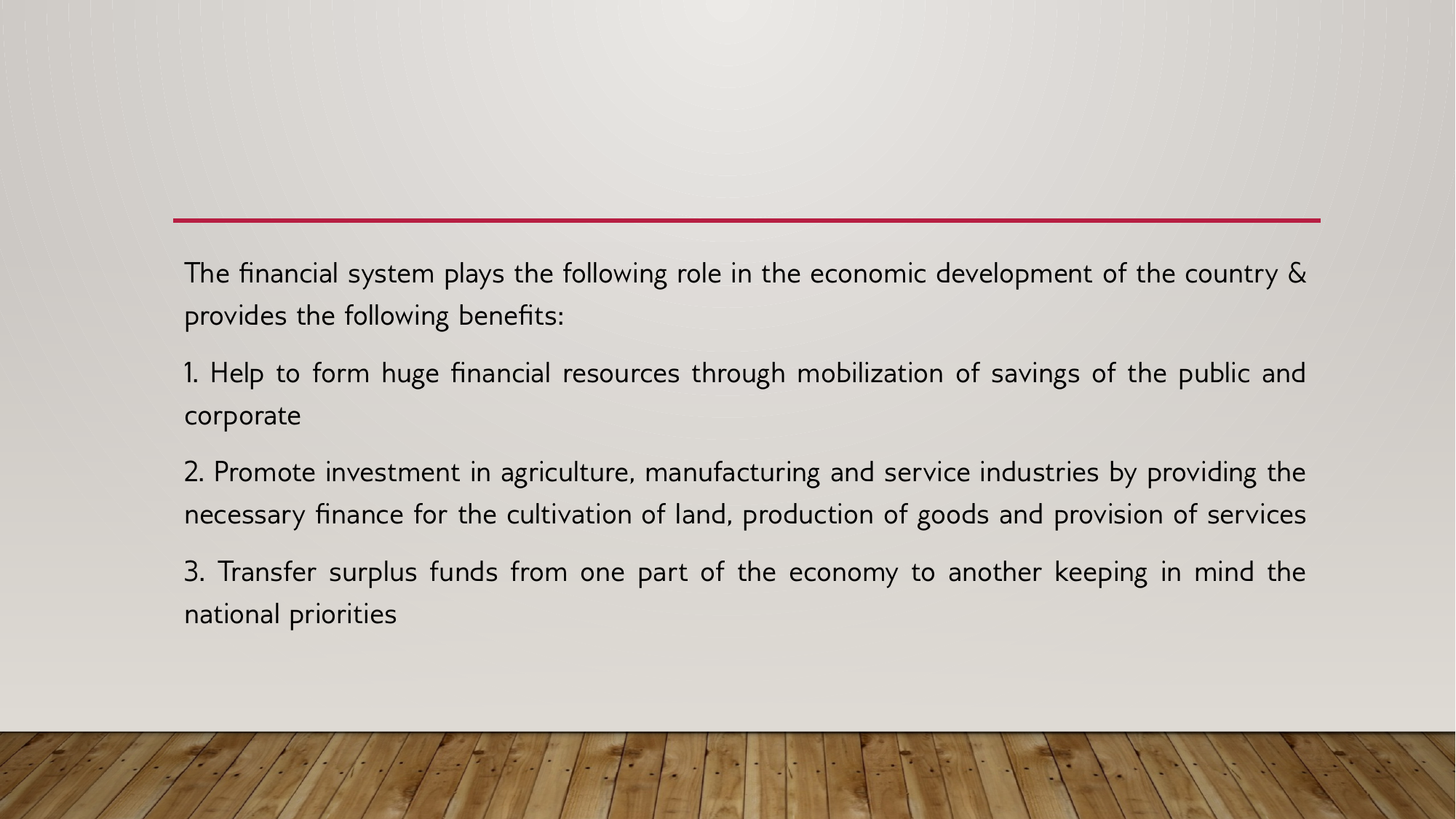

#
The financial system plays the following role in the economic development of the country & provides the following benefits:
1. Help to form huge financial resources through mobilization of savings of the public and corporate
2. Promote investment in agriculture, manufacturing and service industries by providing the necessary finance for the cultivation of land, production of goods and provision of services
3. Transfer surplus funds from one part of the economy to another keeping in mind the national priorities